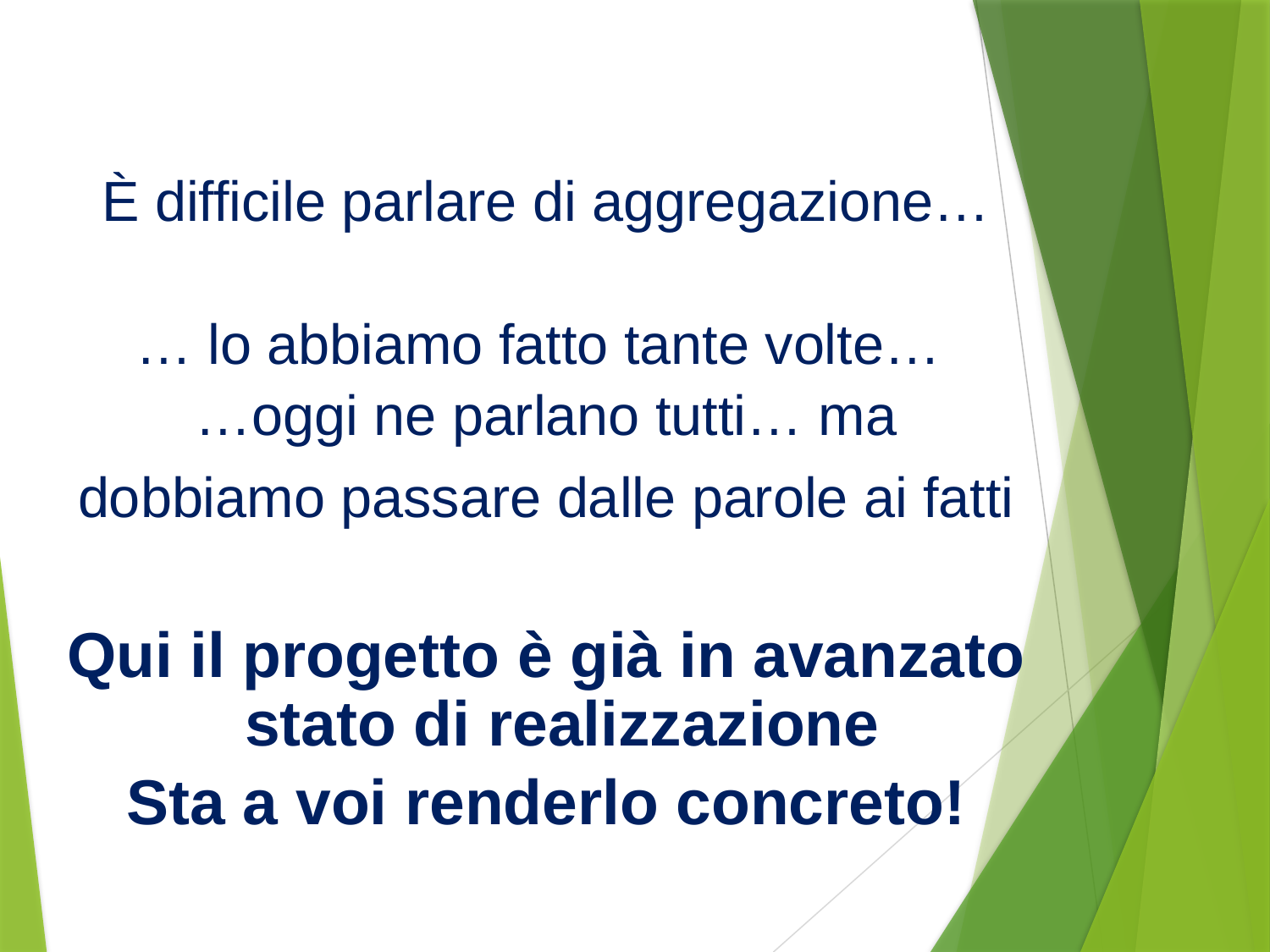

È difficile parlare di aggregazione…

… lo abbiamo fatto tante volte…
…oggi ne parlano tutti… ma
dobbiamo passare dalle parole ai fatti

Qui il progetto è già in avanzato stato di realizzazione
Sta a voi renderlo concreto!